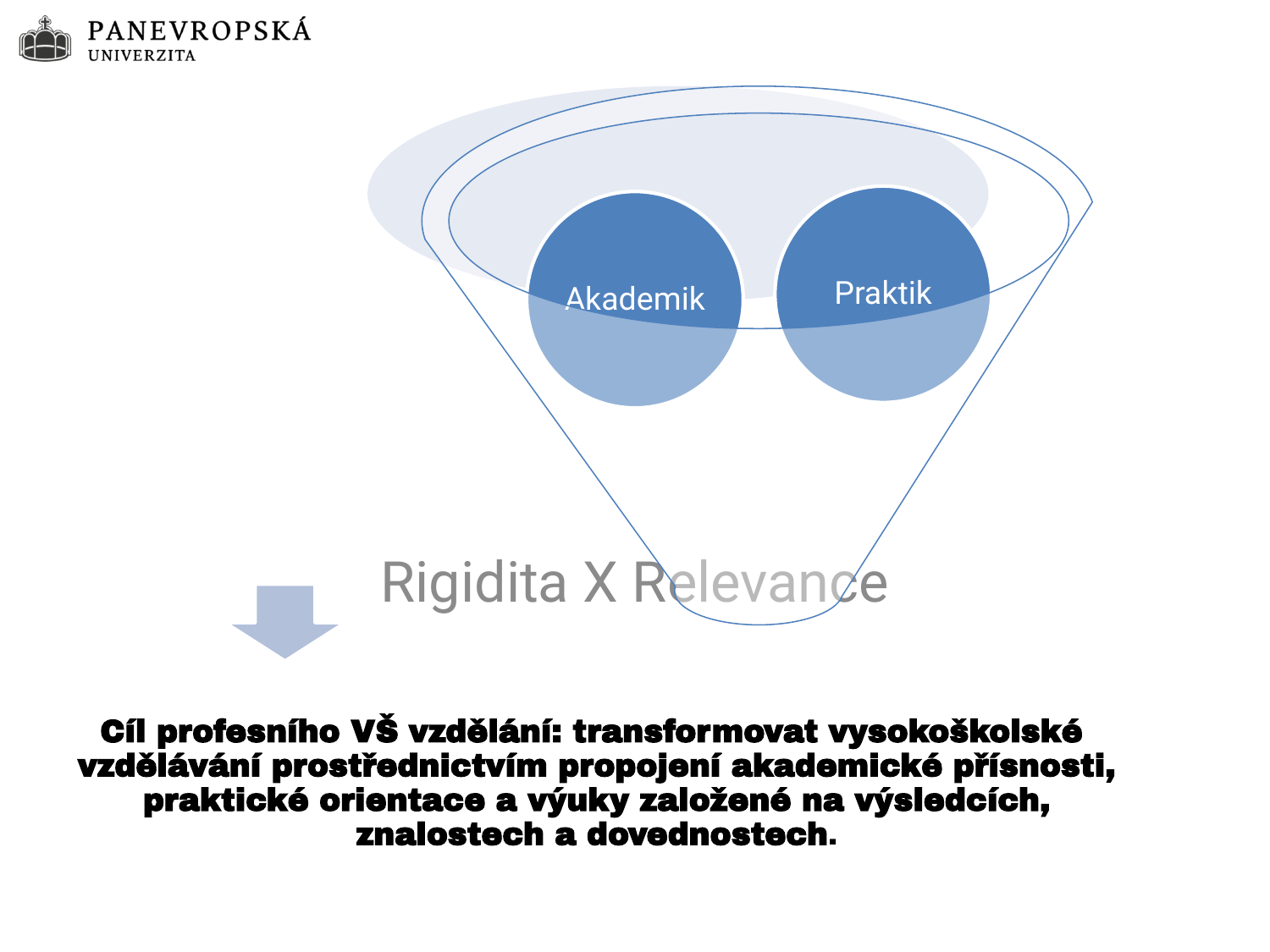

Cíl profesního VŠ vzdělání: transformovat vysokoškolské  vzdělávání prostřednictvím propojení akademické přísnosti, praktické orientace a výuky založené na výsledcích, znalostech a dovednostech.
Praktik
Akademik
Rigidita X Relevance